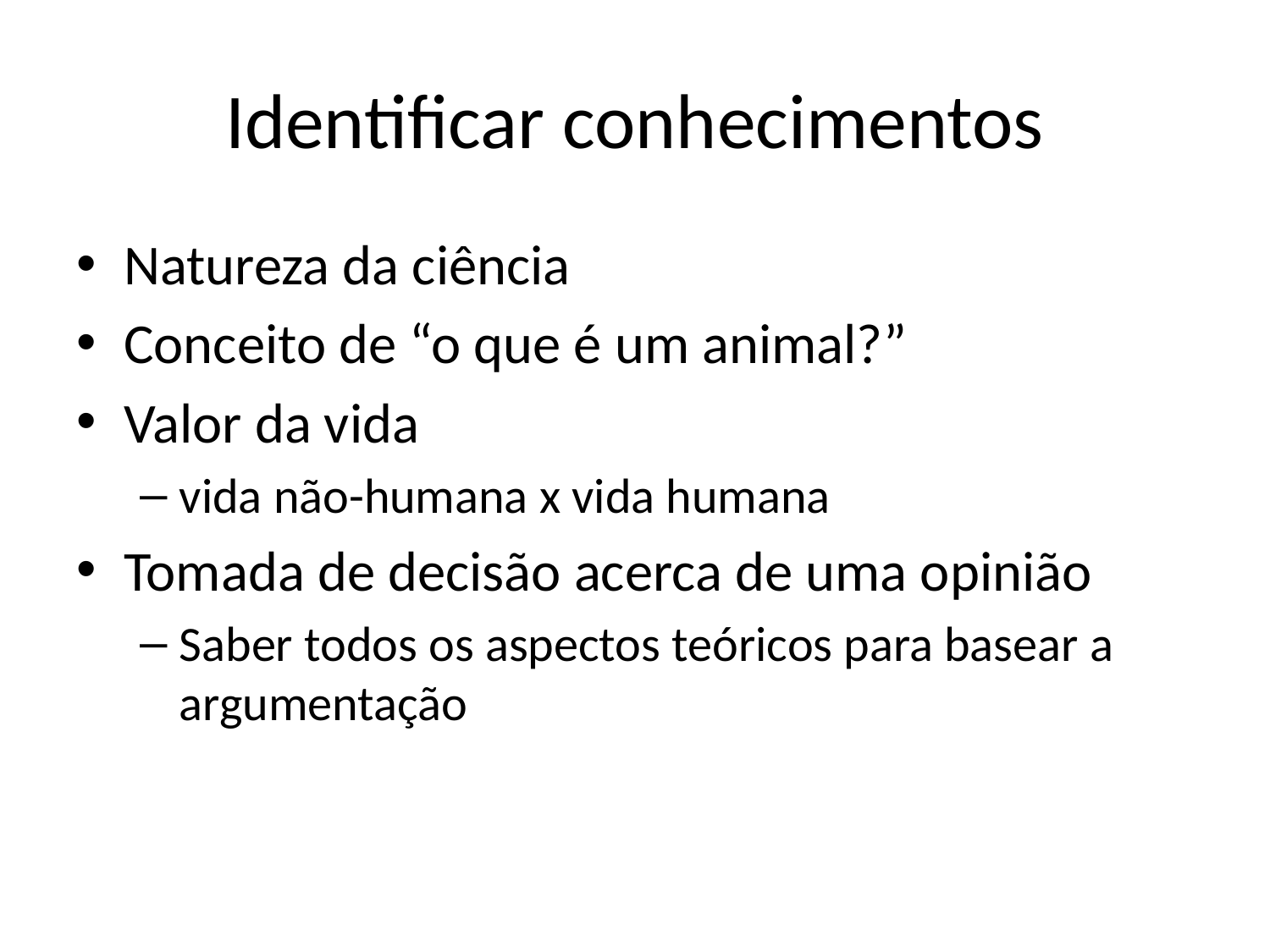

# Identificar conhecimentos
Natureza da ciência
Conceito de “o que é um animal?”
Valor da vida
vida não-humana x vida humana
Tomada de decisão acerca de uma opinião
Saber todos os aspectos teóricos para basear a argumentação